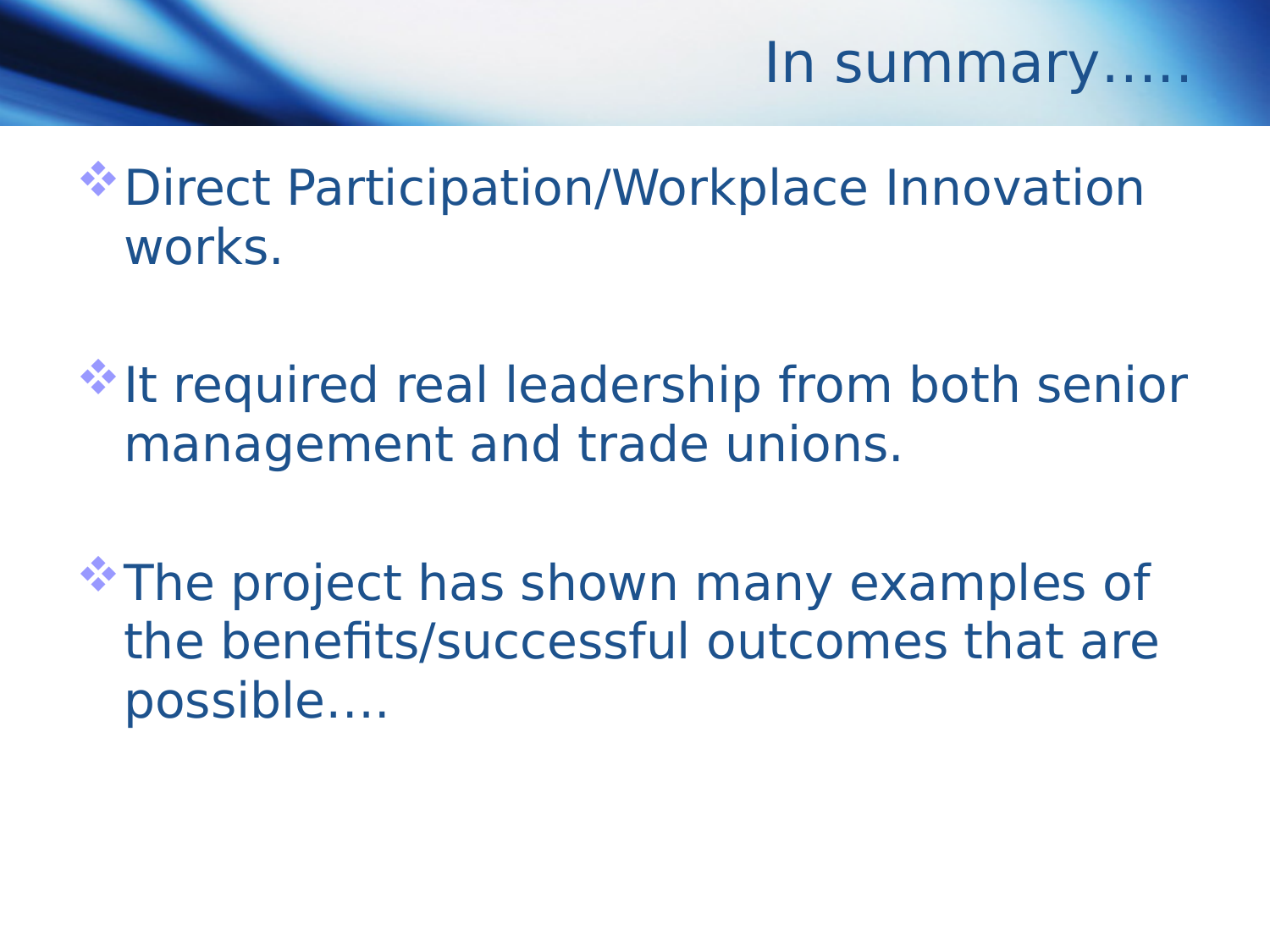

# In summary…..
Direct Participation/Workplace Innovation works.

It required real leadership from both senior management and trade unions.

The project has shown many examples of the benefits/successful outcomes that are possible….